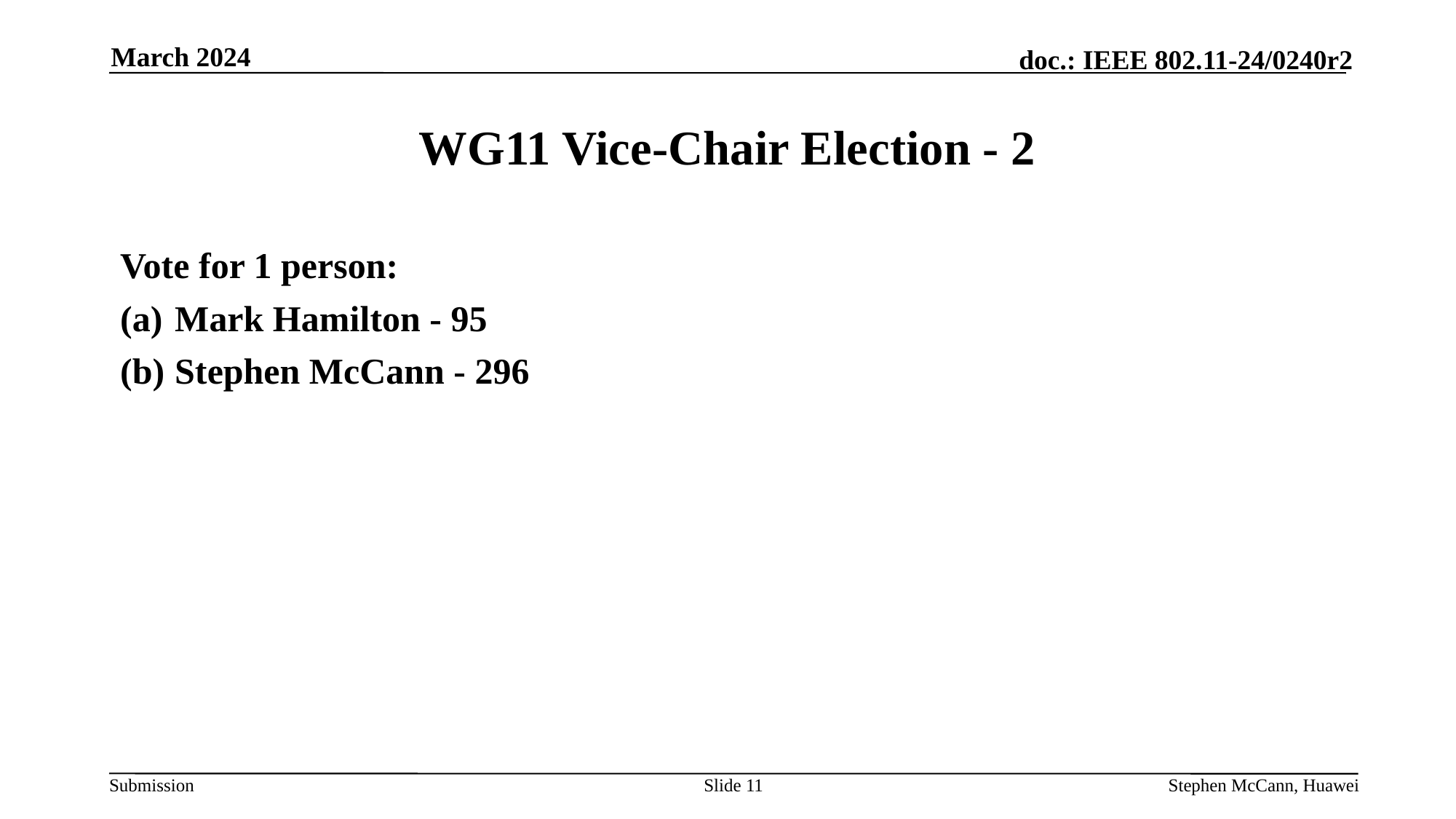

March 2024
# WG11 Vice-Chair Election - 2
Vote for 1 person:
Mark Hamilton - 95
Stephen McCann - 296
Slide 11
Stephen McCann, Huawei